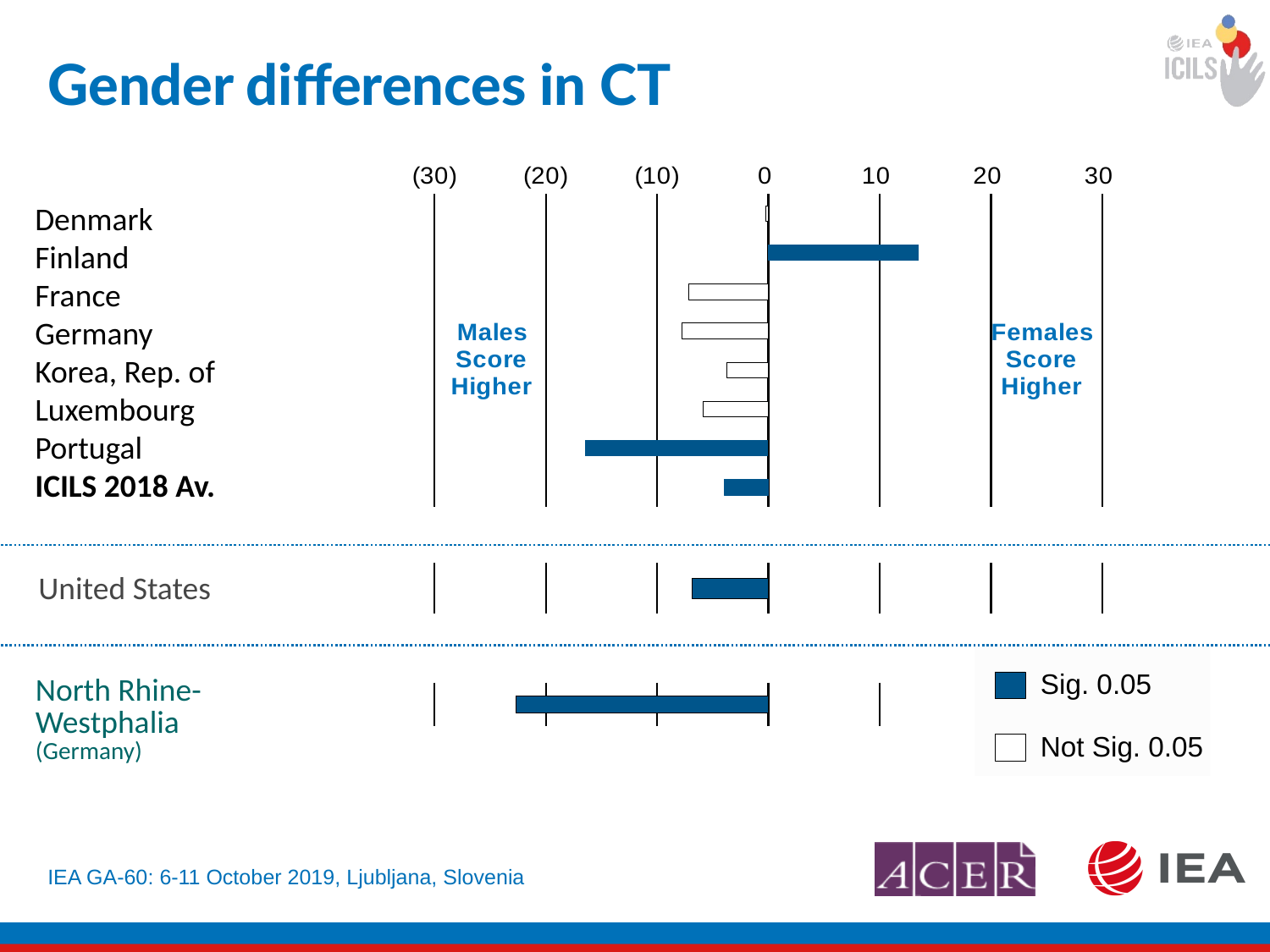

# Gender differences in CT

### Chart

| Category |  |  |
|---|---|---|
| Denmark |
| --- |
| Finland |
| France |
| Germany |
| Korea, Rep. of |
| Luxembourg |
| Portugal |
| ICILS 2018 Av. |

### Chart

| Category |  |  |
|---|---|---|
United States

| North Rhine-Westphalia (Germany) |
| --- |
Sig. 0.05

Not Sig. 0.05

### Chart

| Category |  |  |
|---|---|---|
IEA GA-60: 6-11 October 2019, Ljubljana, Slovenia